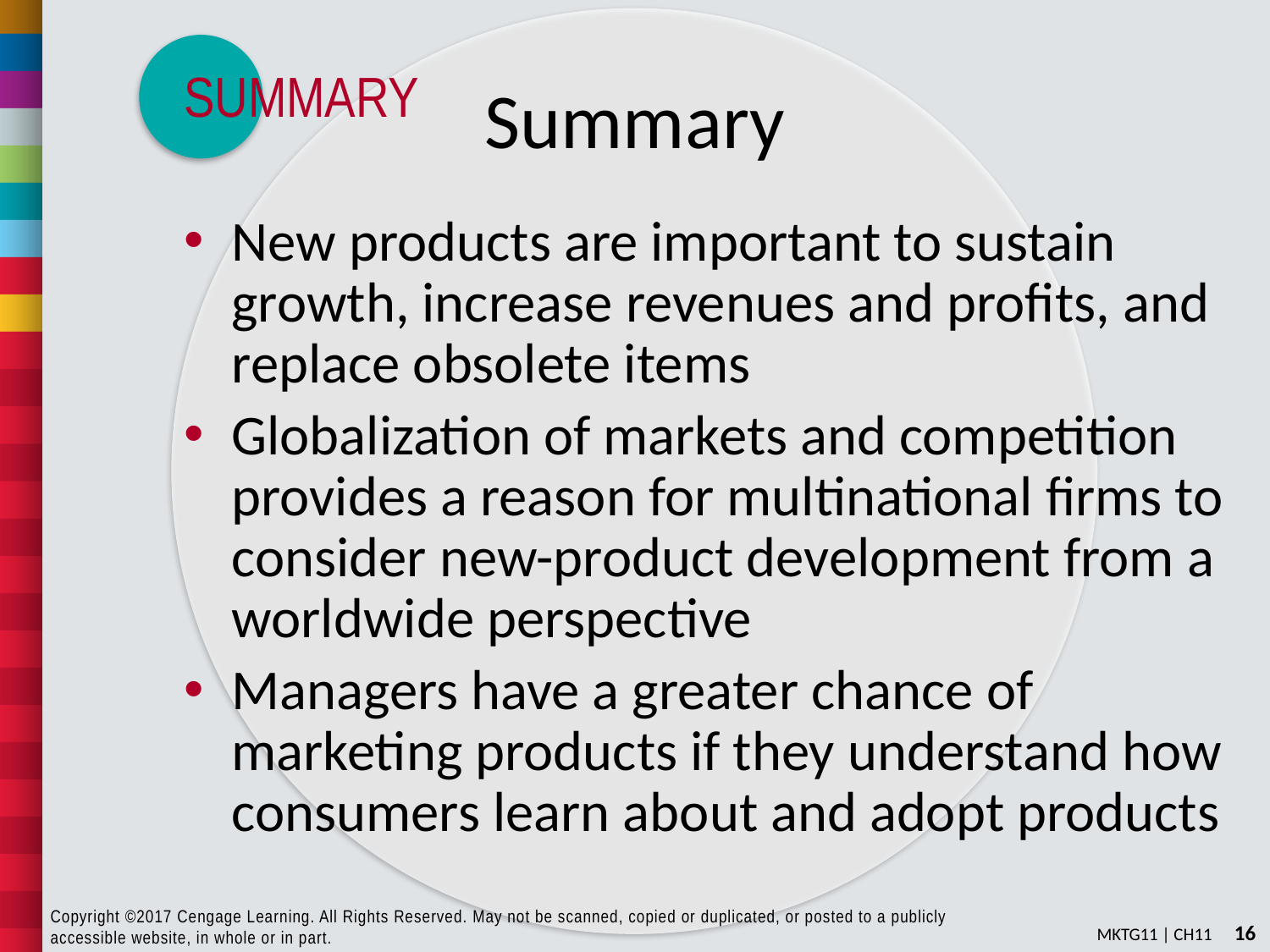

# Summary
New products are important to sustain growth, increase revenues and profits, and replace obsolete items
Globalization of markets and competition provides a reason for multinational firms to consider new-product development from a worldwide perspective
Managers have a greater chance of marketing products if they understand how consumers learn about and adopt products